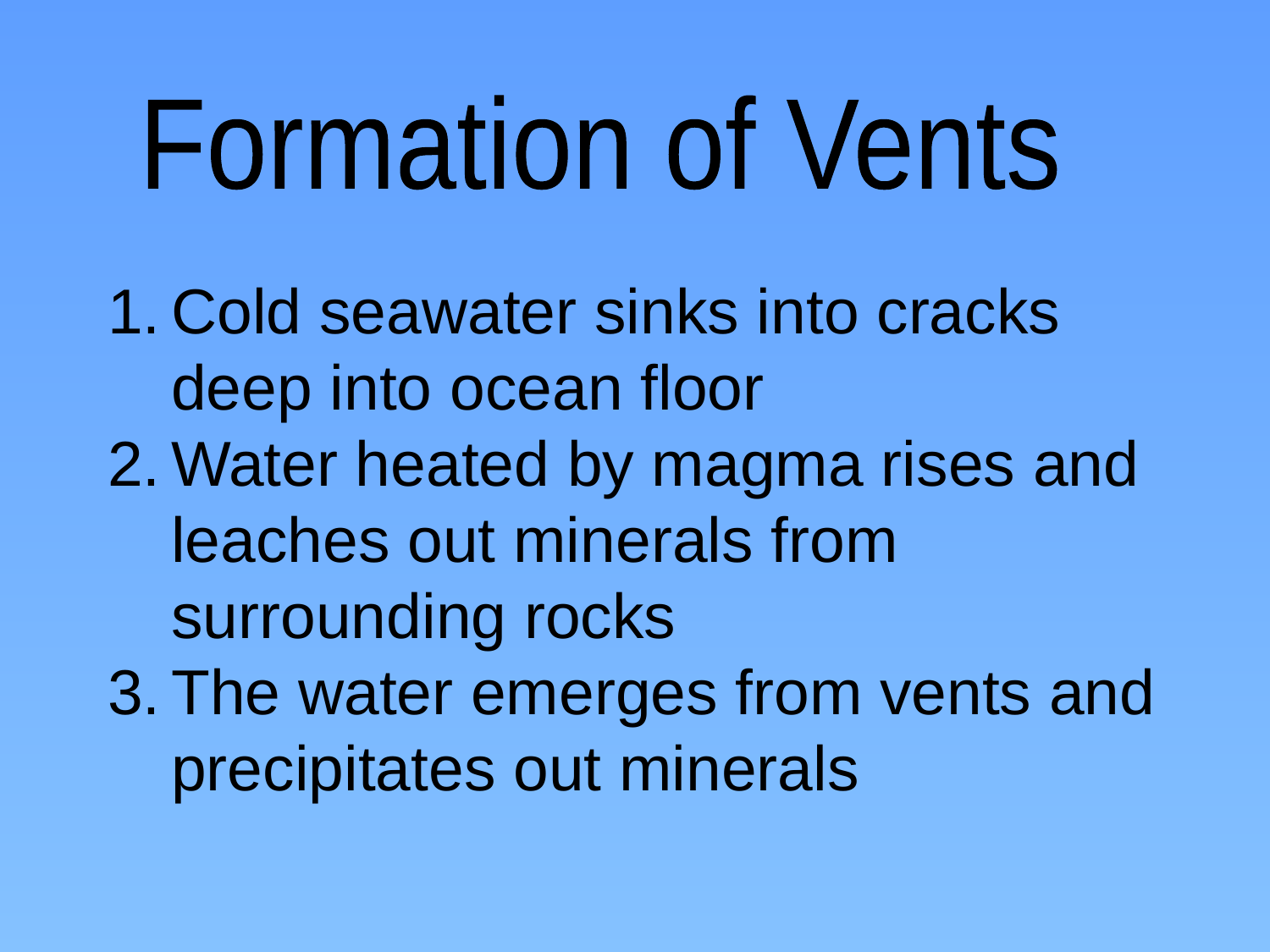

Formation of Vents
Cold seawater sinks into cracks deep into ocean floor
Water heated by magma rises and leaches out minerals from surrounding rocks
The water emerges from vents and precipitates out minerals